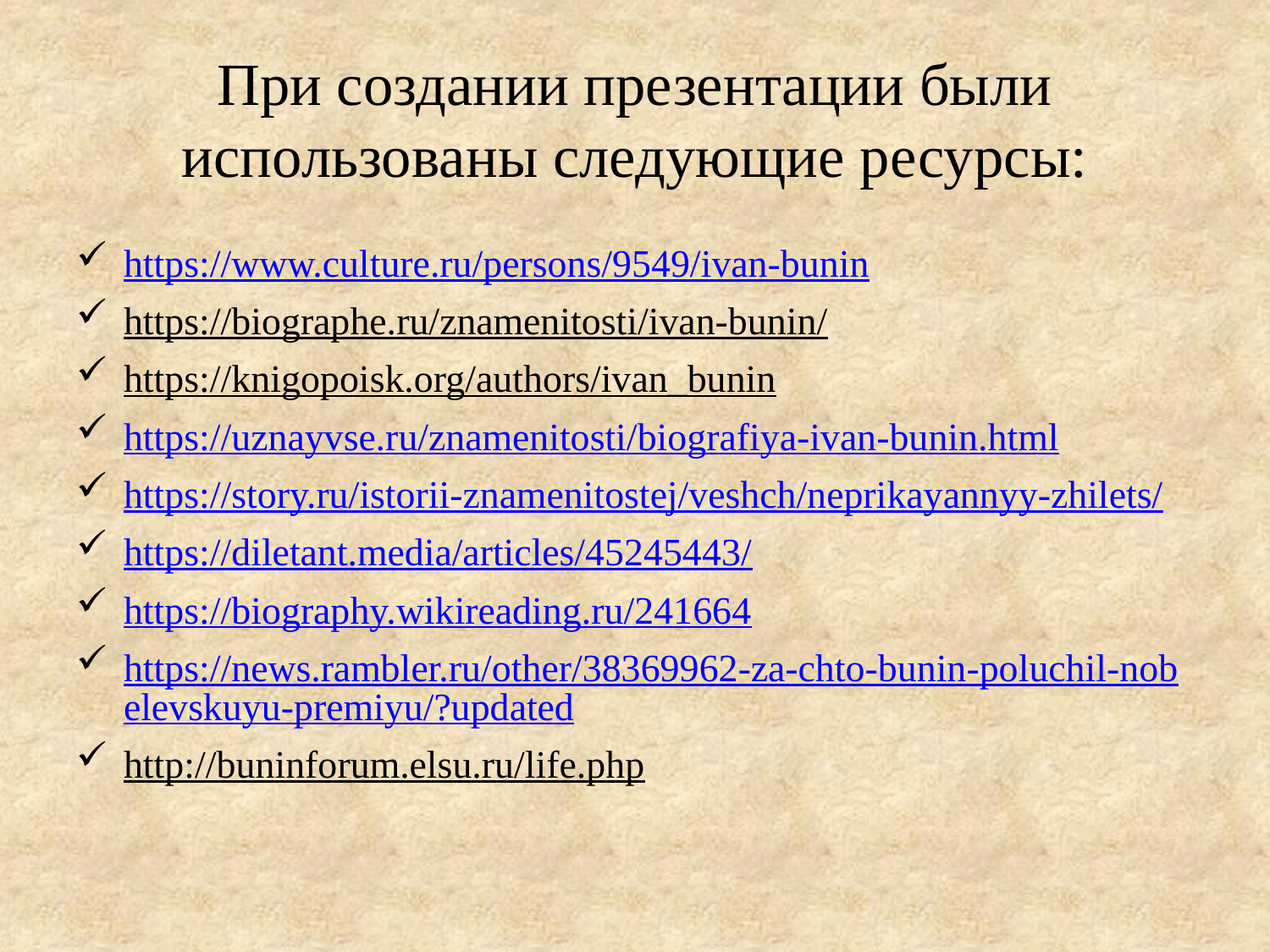

При создании презентации были использованы следующие ресурсы:
https://www.culture.ru/persons/9549/ivan-bunin
https://biographe.ru/znamenitosti/ivan-bunin/
https://knigopoisk.org/authors/ivan_bunin
https://uznayvse.ru/znamenitosti/biografiya-ivan-bunin.html
https://story.ru/istorii-znamenitostej/veshch/neprikayannyy-zhilets/
https://diletant.media/articles/45245443/
https://biography.wikireading.ru/241664
https://news.rambler.ru/other/38369962-za-chto-bunin-poluchil-nobelevskuyu-premiyu/?updated
http://buninforum.elsu.ru/life.php